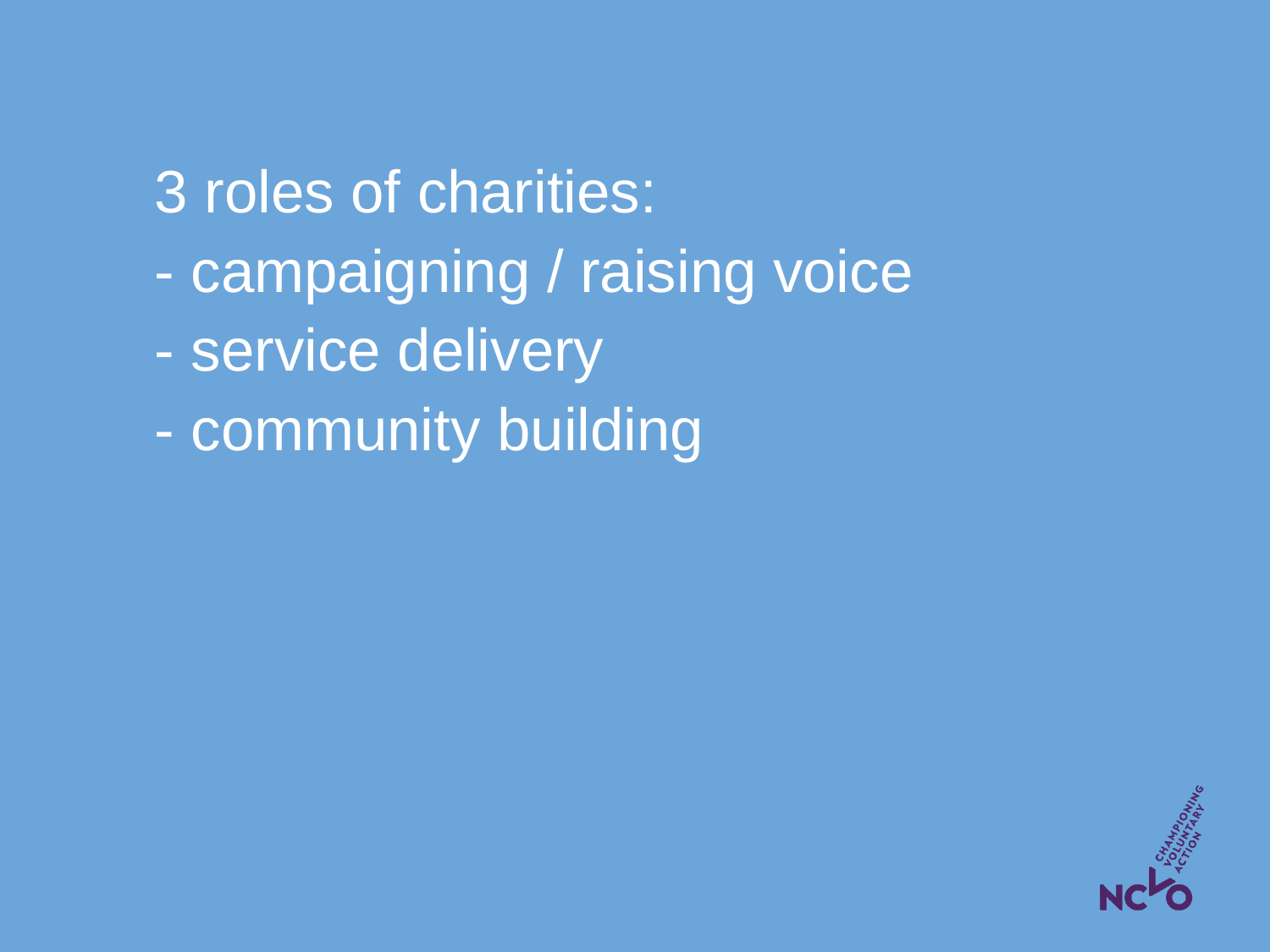

# 3 roles of charities: - campaigning / raising voice - service delivery - community building